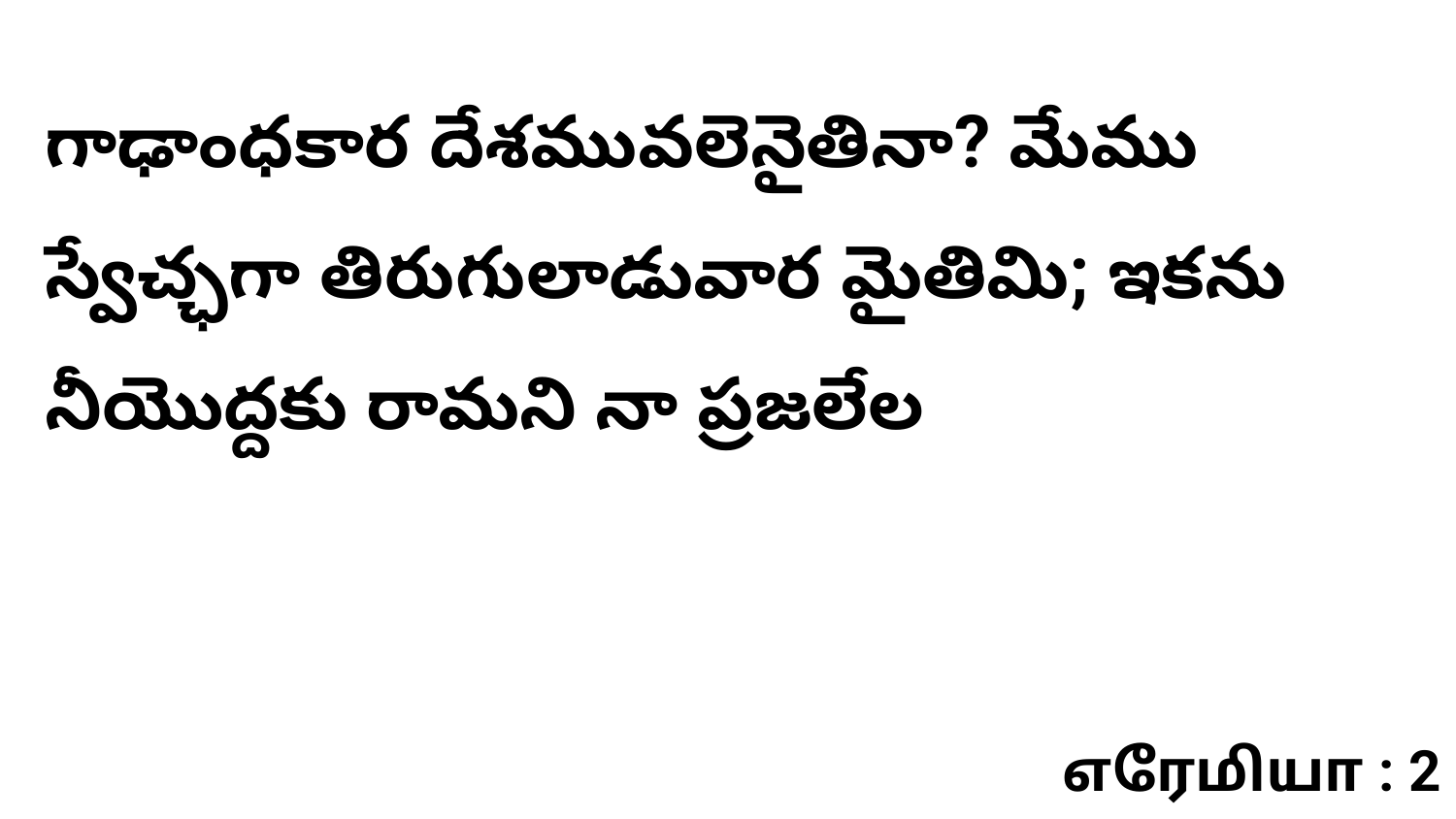

గాఢాంధకార దేశమువలెనైతినా? మేము స్వేచ్ఛగా తిరుగులాడువార మైతివిు; ఇకను నీయొద్దకు రామని నా ప్రజలేల
எரேமியா : 2